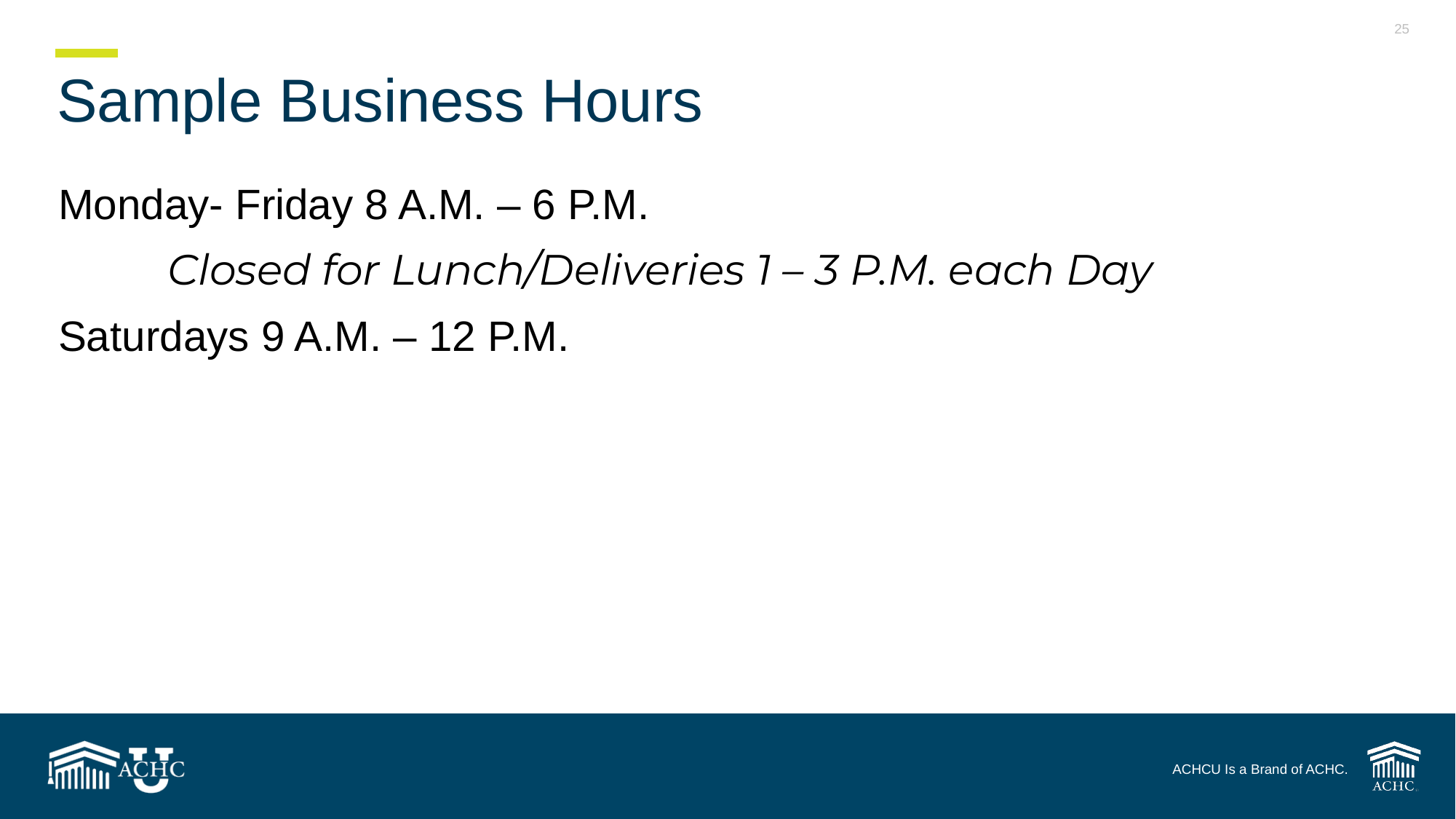

# Sample Business Hours
Monday- Friday 8 A.M. – 6 P.M.
	Closed for Lunch/Deliveries 1 – 3 P.M. each Day
Saturdays 9 A.M. – 12 P.M.